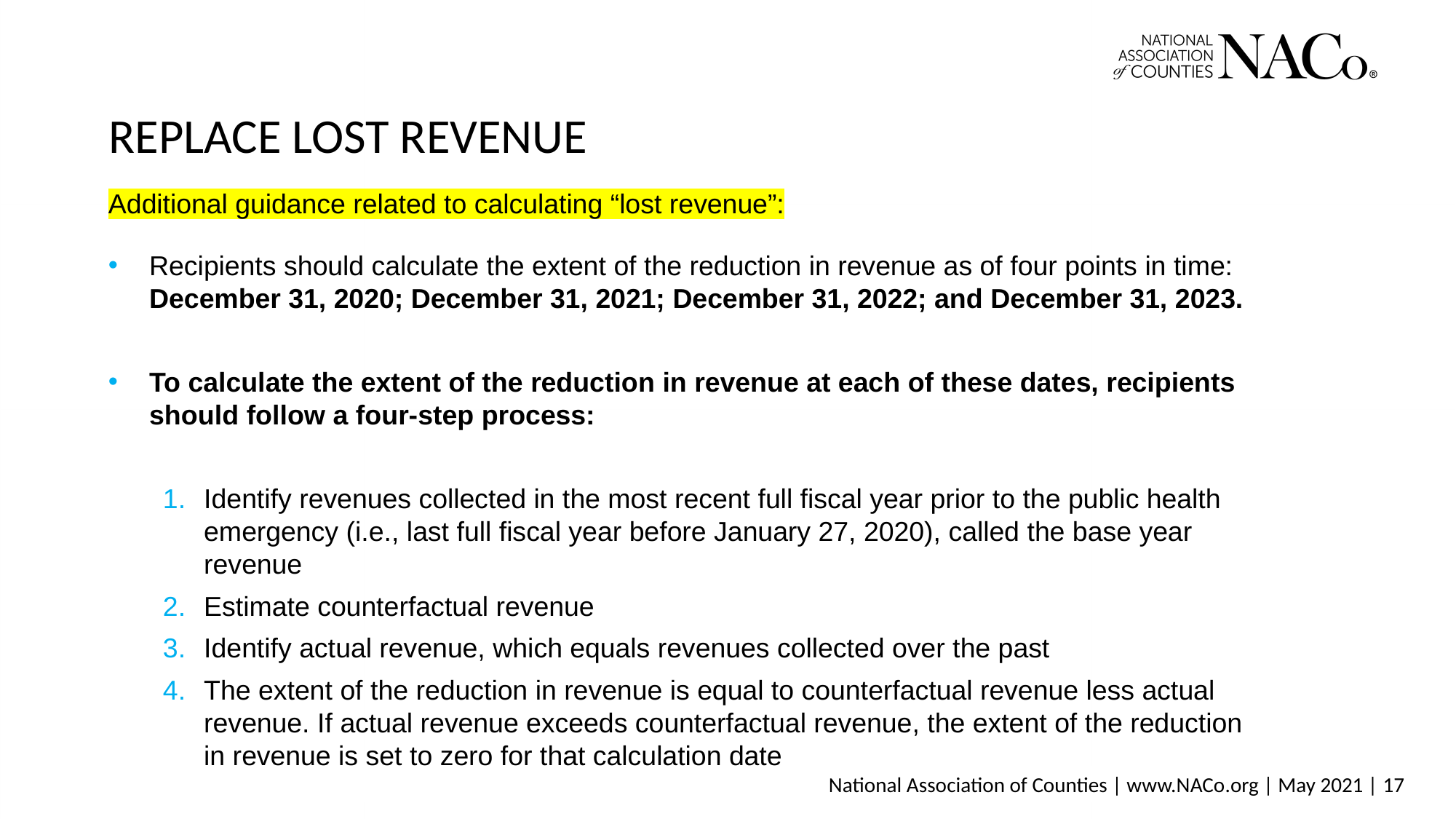

REPLACE LOST REVENUE
Additional guidance related to calculating “lost revenue”:
Recipients should calculate the extent of the reduction in revenue as of four points in time: December 31, 2020; December 31, 2021; December 31, 2022; and December 31, 2023.

To calculate the extent of the reduction in revenue at each of these dates, recipients should follow a four-step process:

Identify revenues collected in the most recent full fiscal year prior to the public health emergency (i.e., last full fiscal year before January 27, 2020), called the base year revenue
Estimate counterfactual revenue
Identify actual revenue, which equals revenues collected over the past
The extent of the reduction in revenue is equal to counterfactual revenue less actual revenue. If actual revenue exceeds counterfactual revenue, the extent of the reduction in revenue is set to zero for that calculation date
National Association of Counties | www.NACo.org | May 2021 | 17